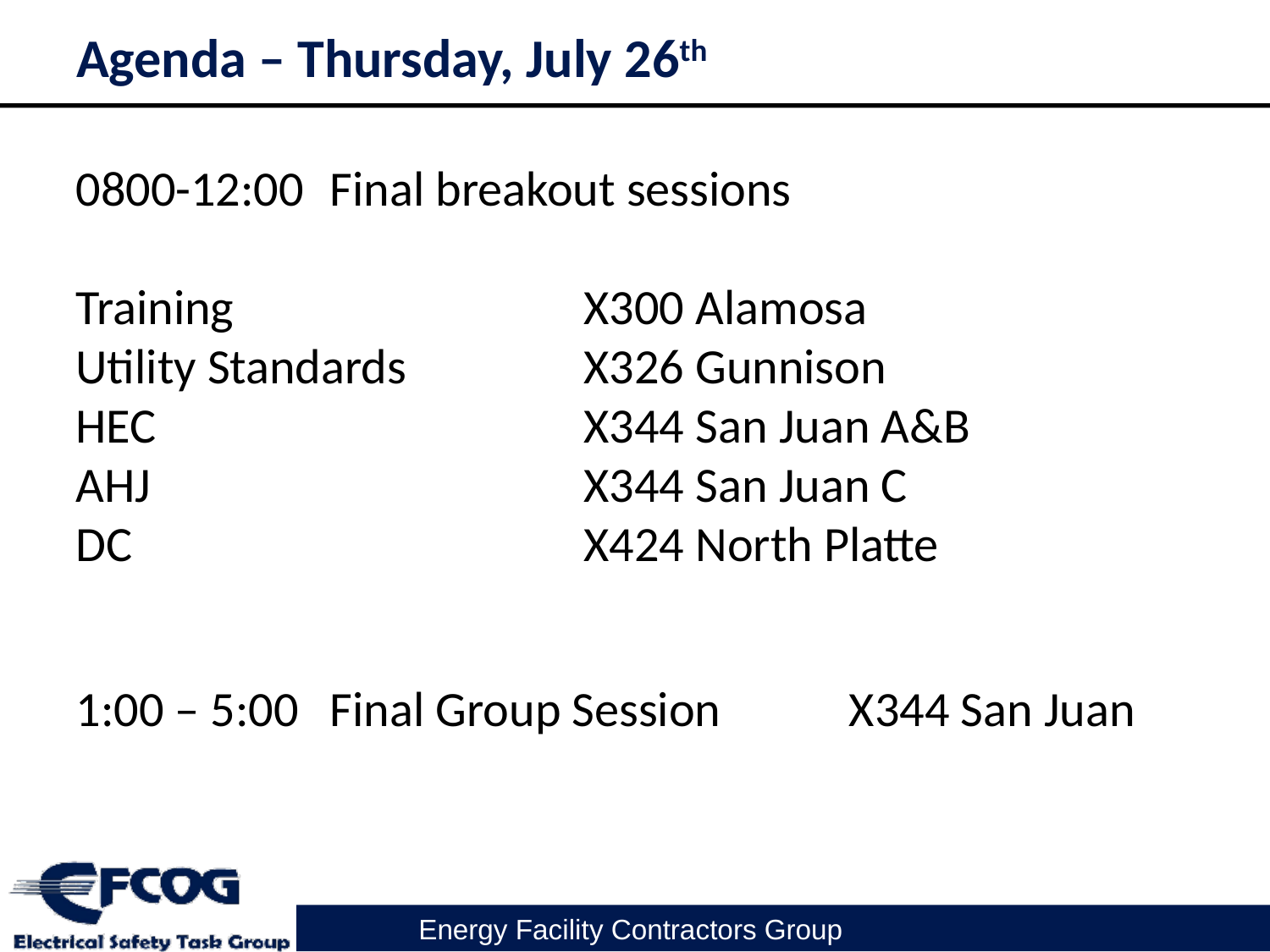

# Agenda – Thursday, July 26th
0800-12:00	Final breakout sessions

Training			X300 Alamosa
Utility Standards		X326 Gunnison
HEC				X344 San Juan A&B
AHJ				X344 San Juan C
DC				X424 North Platte
1:00 – 5:00	Final Group Session	 X344 San Juan